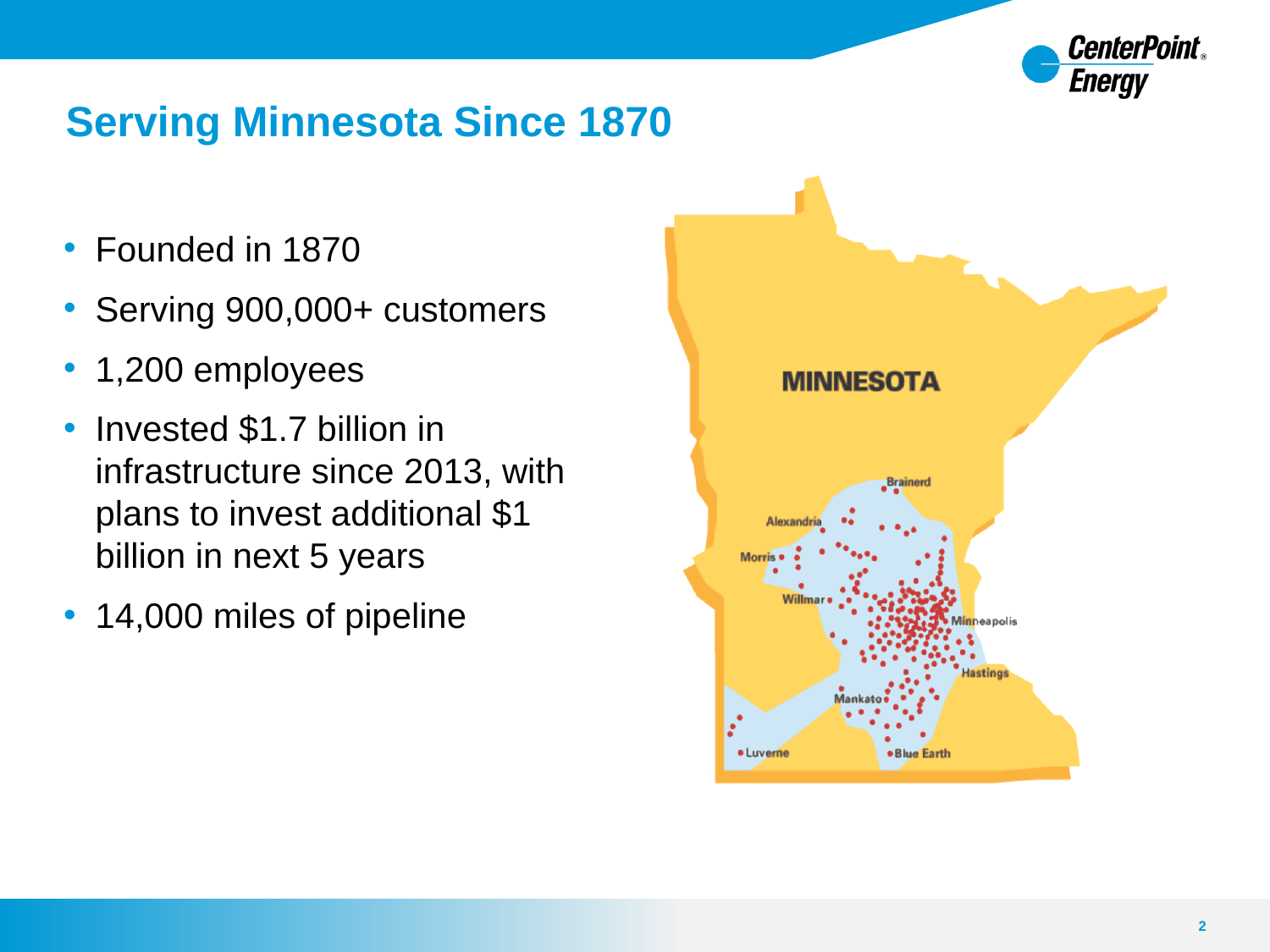

# Serving Minnesota Since 1870

Founded in 1870
Serving 900,000+ customers
1,200 employees
Invested $1.7 billion in infrastructure since 2013, with plans to invest additional $1 billion in next 5 years
14,000 miles of pipeline
2